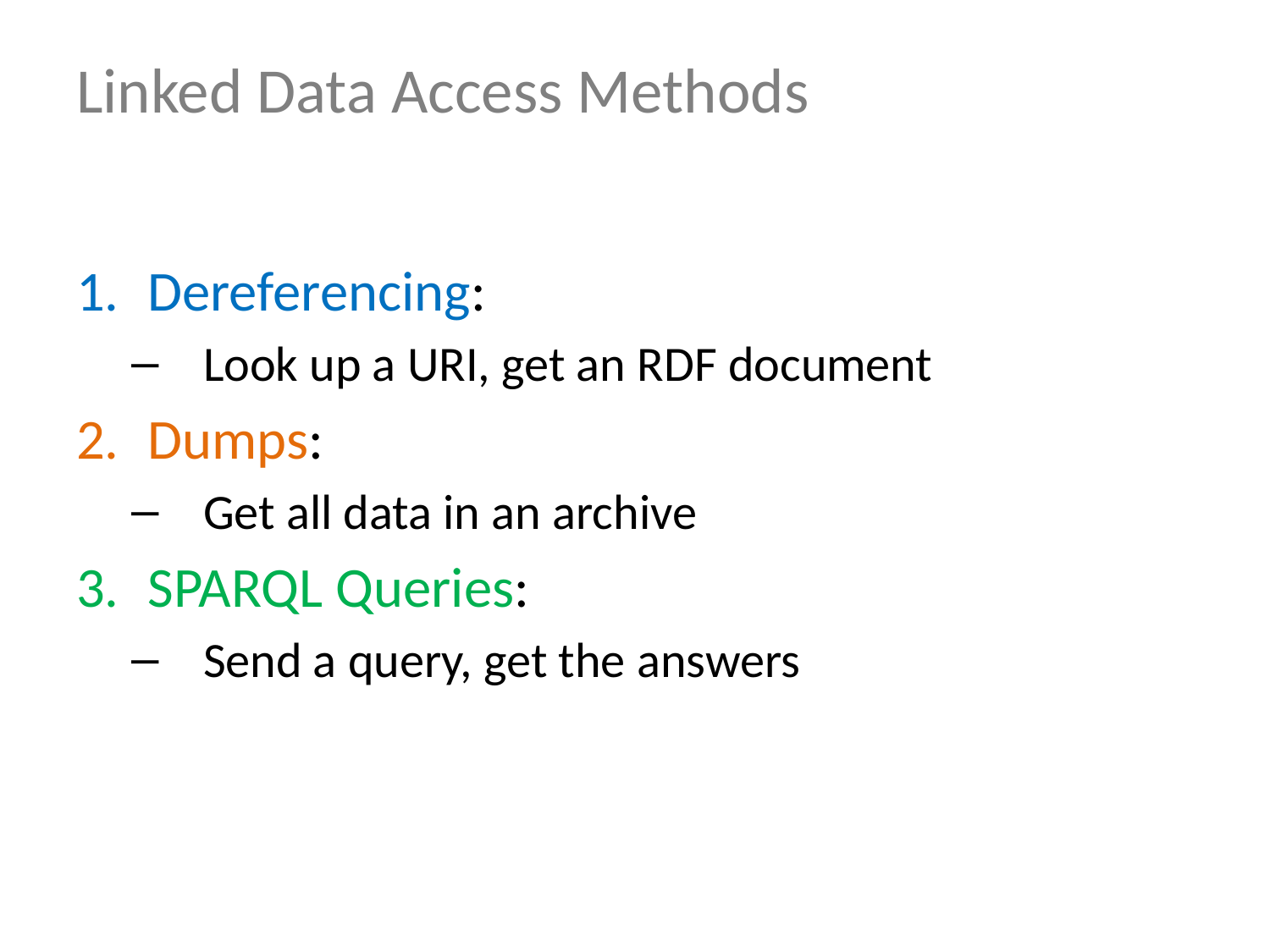

# Linked Data Access Methods

Dereferencing:
Look up a URI, get an RDF document
Dumps:
Get all data in an archive
SPARQL Queries:
Send a query, get the answers